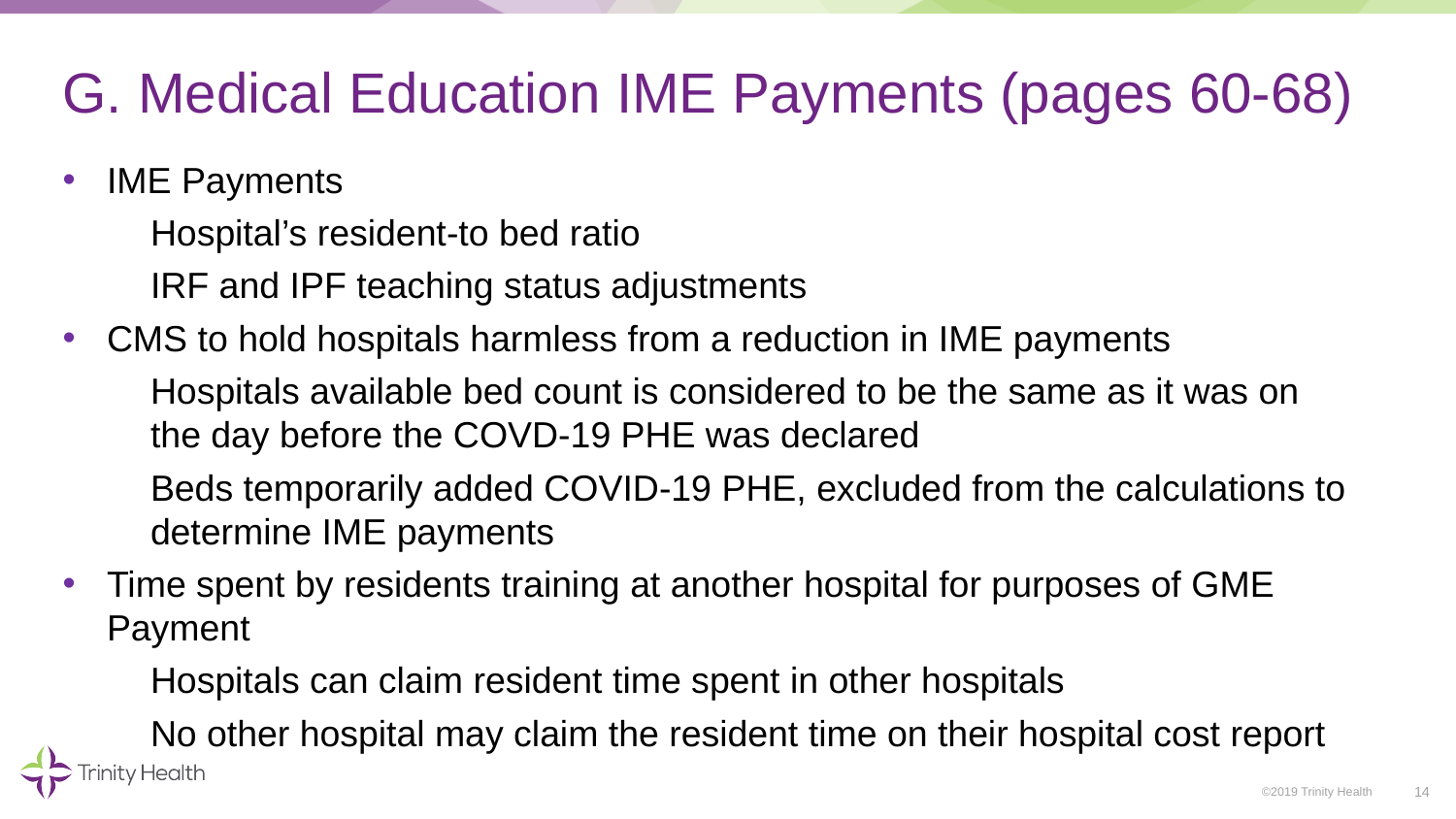

# G. Medical Education IME Payments (pages 60-68)
IME Payments
Hospital’s resident-to bed ratio
IRF and IPF teaching status adjustments
CMS to hold hospitals harmless from a reduction in IME payments
Hospitals available bed count is considered to be the same as it was on the day before the COVD-19 PHE was declared
Beds temporarily added COVID-19 PHE, excluded from the calculations to determine IME payments
Time spent by residents training at another hospital for purposes of GME Payment
Hospitals can claim resident time spent in other hospitals
No other hospital may claim the resident time on their hospital cost report

14
©2019 Trinity Health